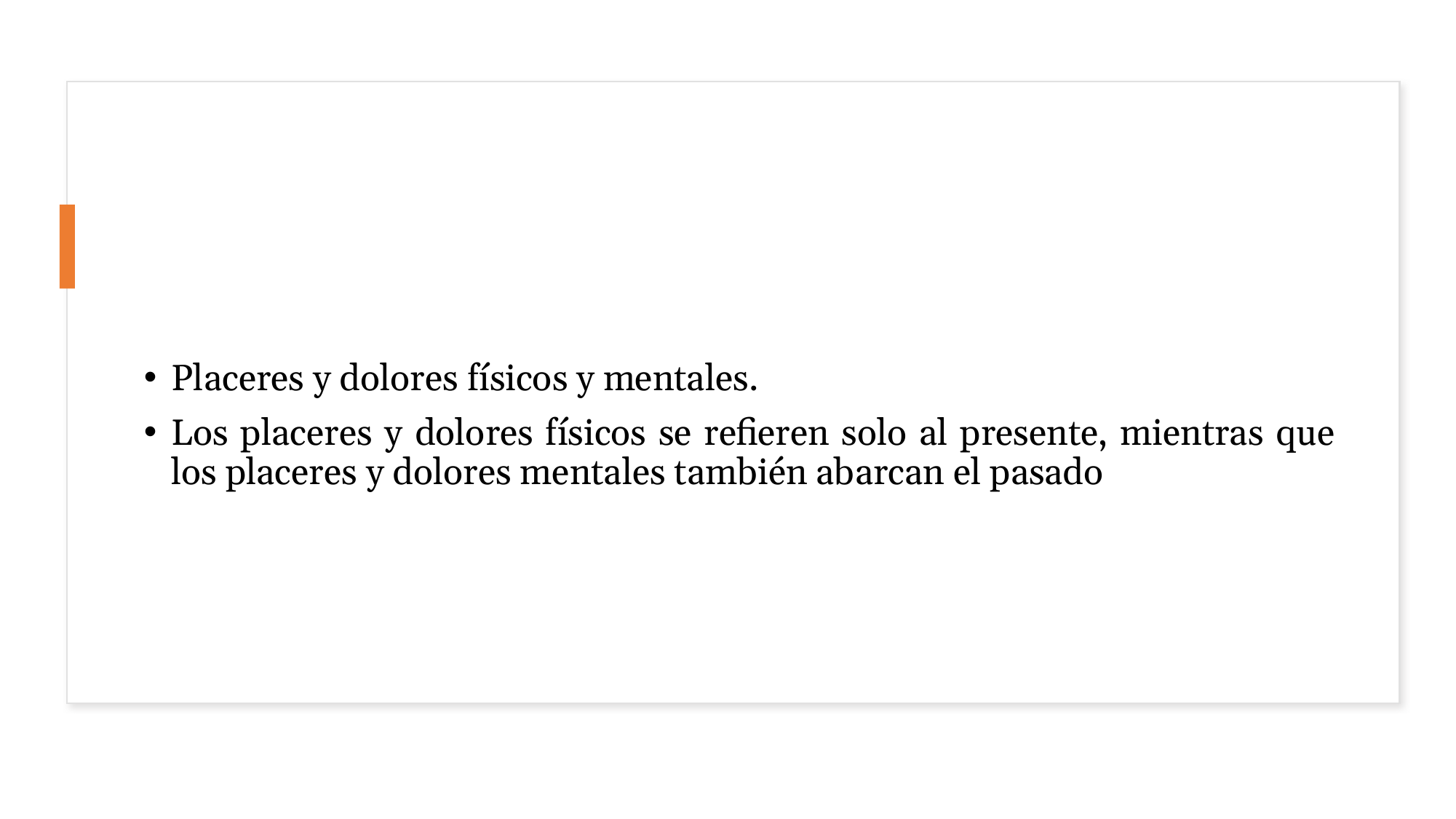

#

Placeres y dolores físicos y mentales.
Los placeres y dolores físicos se refieren solo al presente, mientras que los placeres y dolores mentales también abarcan el pasado